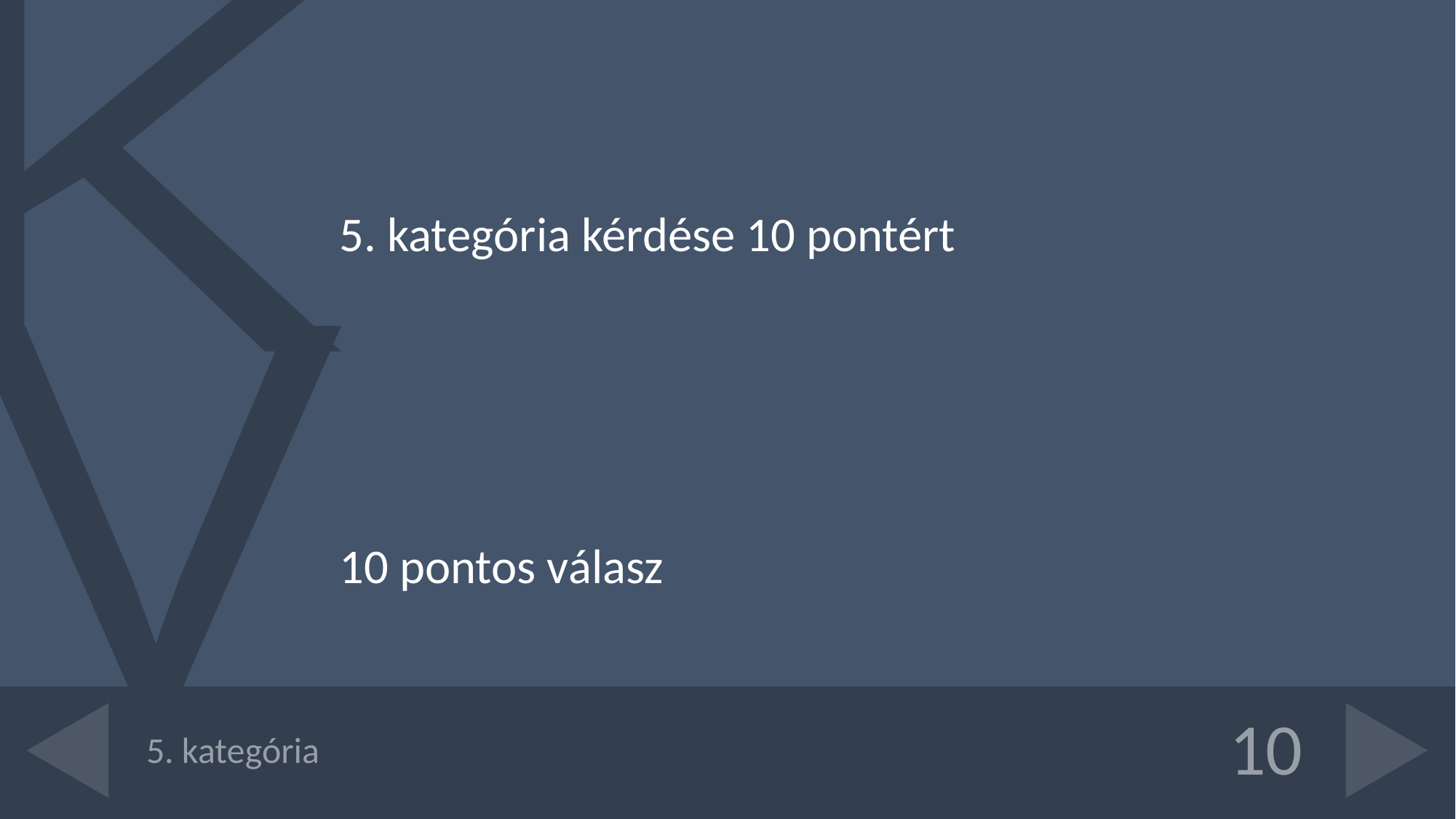

5. kategória kérdése 10 pontért
10 pontos válasz
# 5. kategória
10